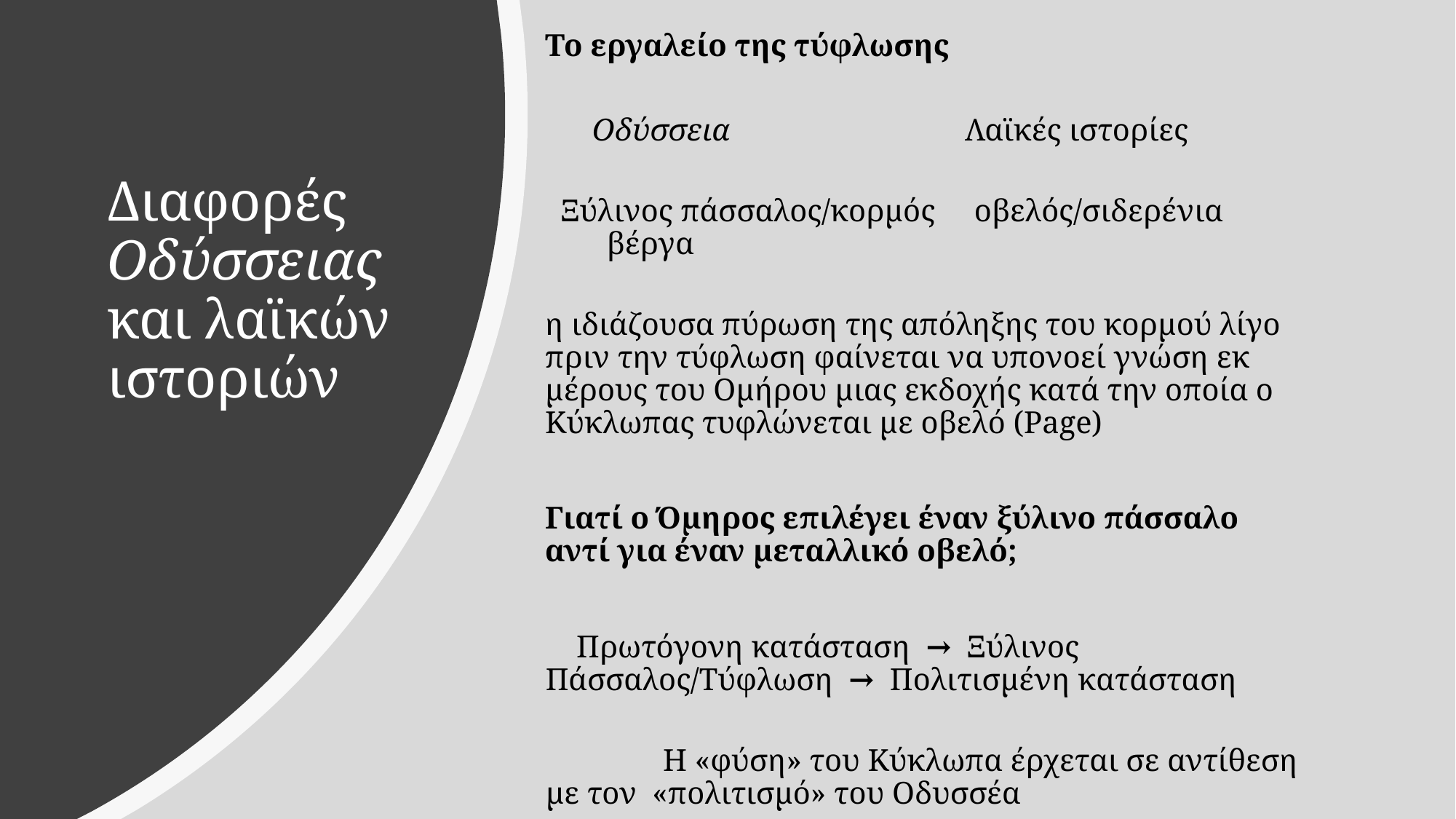

Το εργαλείο της τύφλωσης
      Οδύσσεια                              Λαϊκές ιστορίες
  Ξύλινος πάσσαλος/κορμός     οβελός/σιδερένια βέργα
η ιδιάζουσα πύρωση της απόληξης του κορμού λίγο πριν την τύφλωση φαίνεται να υπονοεί γνώση εκ μέρους του Ομήρου μιας εκδοχής κατά την οποία ο Κύκλωπας τυφλώνεται με οβελό (Page)

Γιατί ο Όμηρος επιλέγει έναν ξύλινο πάσσαλο αντί για έναν μεταλλικό οβελό;

    Πρωτόγονη κατάσταση  →  Ξύλινος Πάσσαλος/Τύφλωση  →  Πολιτισμένη κατάσταση
               Η «φύση» του Κύκλωπα έρχεται σε αντίθεση με τον  «πολιτισμό» του Οδυσσέα

# Διαφορές Οδύσσειας και λαϊκών ιστοριών